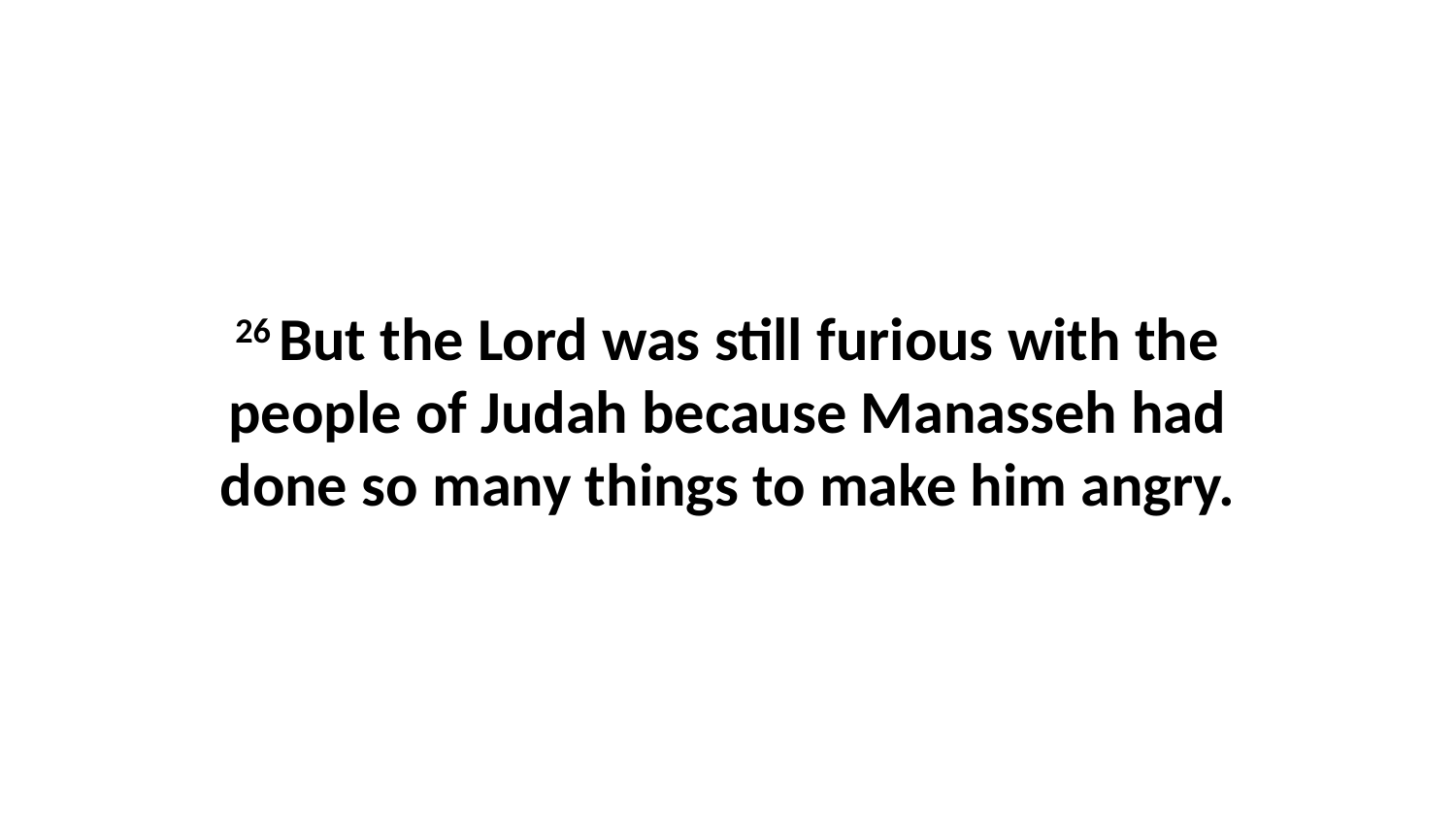

26 But the Lord was still furious with the people of Judah because Manasseh had done so many things to make him angry.